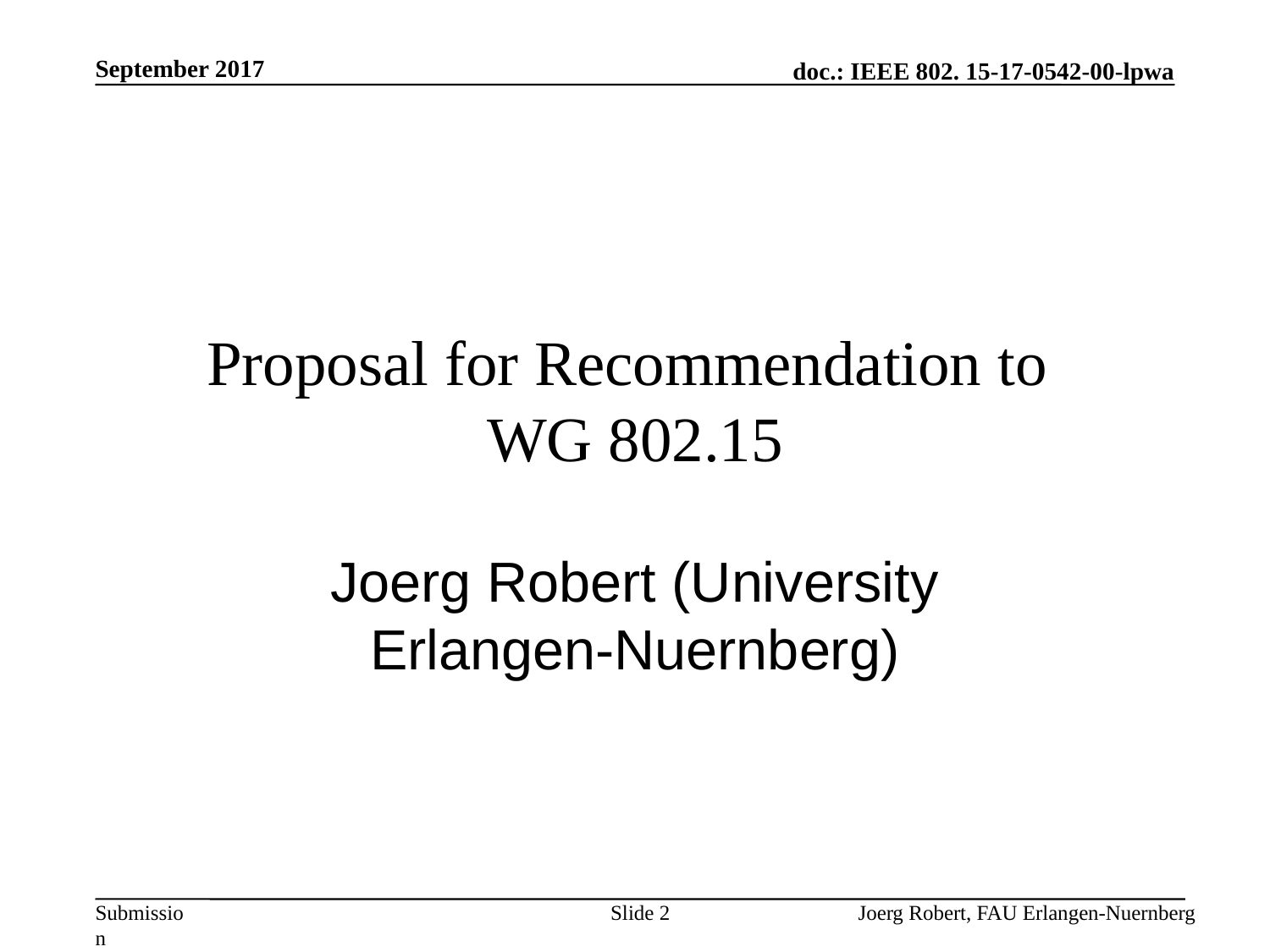

September 2017
# Proposal for Recommendation to WG 802.15
Joerg Robert (University Erlangen-Nuernberg)
Slide 2
Joerg Robert, FAU Erlangen-Nuernberg